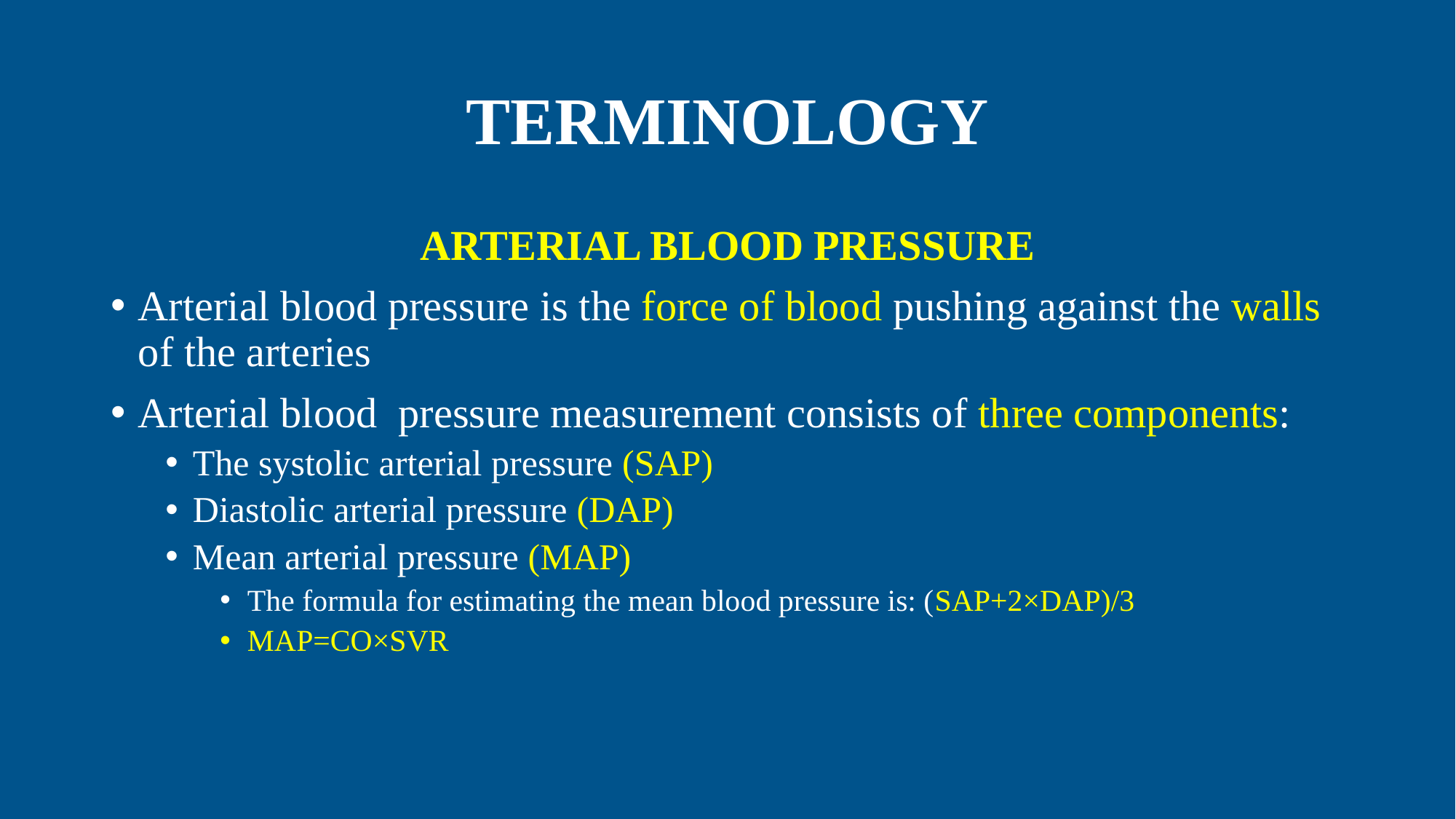

# TERMINOLOGY
ARTERIAL BLOOD PRESSURE
Arterial blood pressure is the force of blood pushing against the walls of the arteries
Arterial blood  pressure measurement consists of three components:
The systolic arterial pressure (SAP)
Diastolic arterial pressure (DAP)
Mean arterial pressure (MAP)
The formula for estimating the mean blood pressure is: (SAP+2×DAP)/3
MAP=CO×SVR